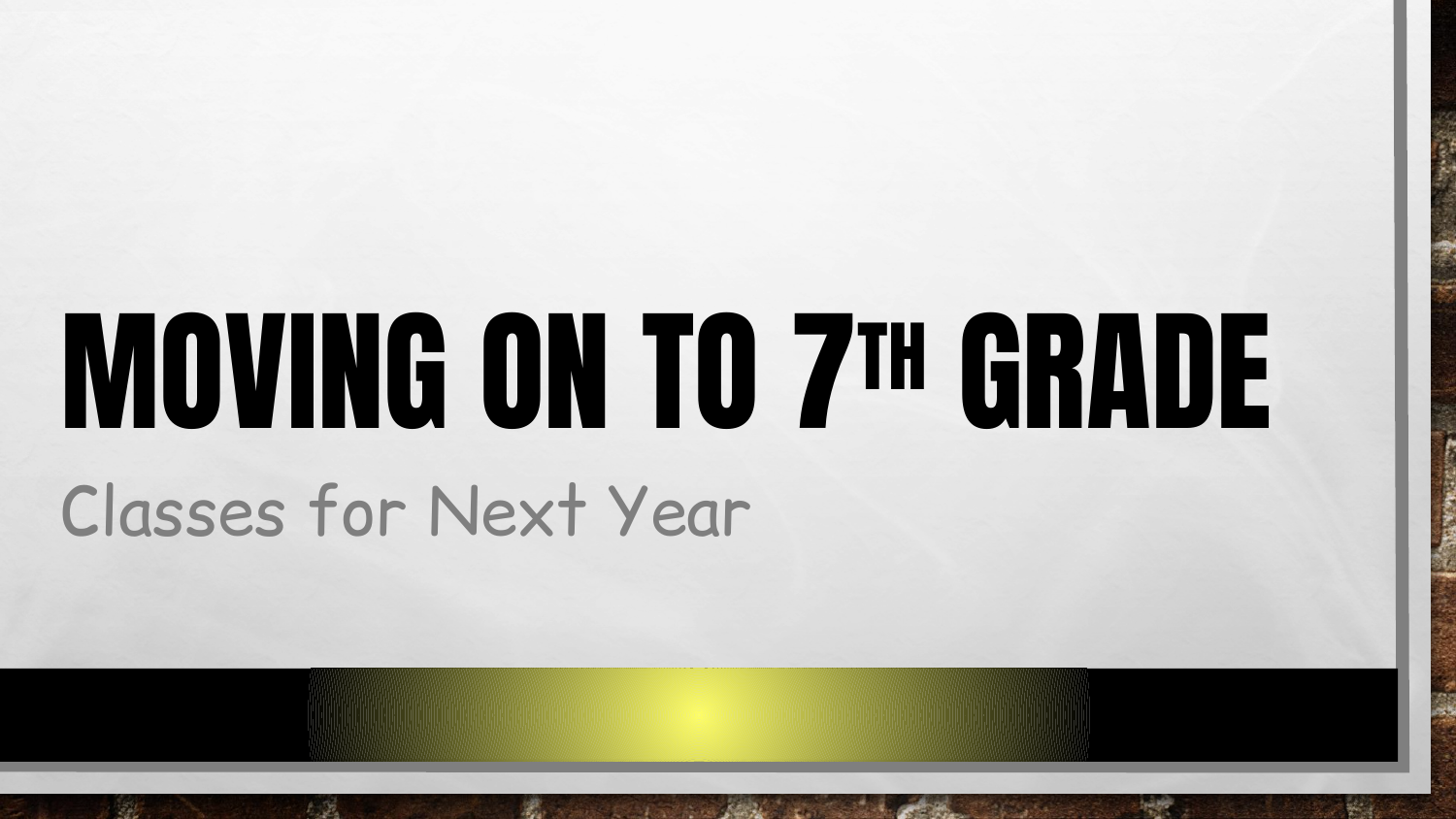

# MOVING ON TO 7TH GRADE
Classes for Next Year